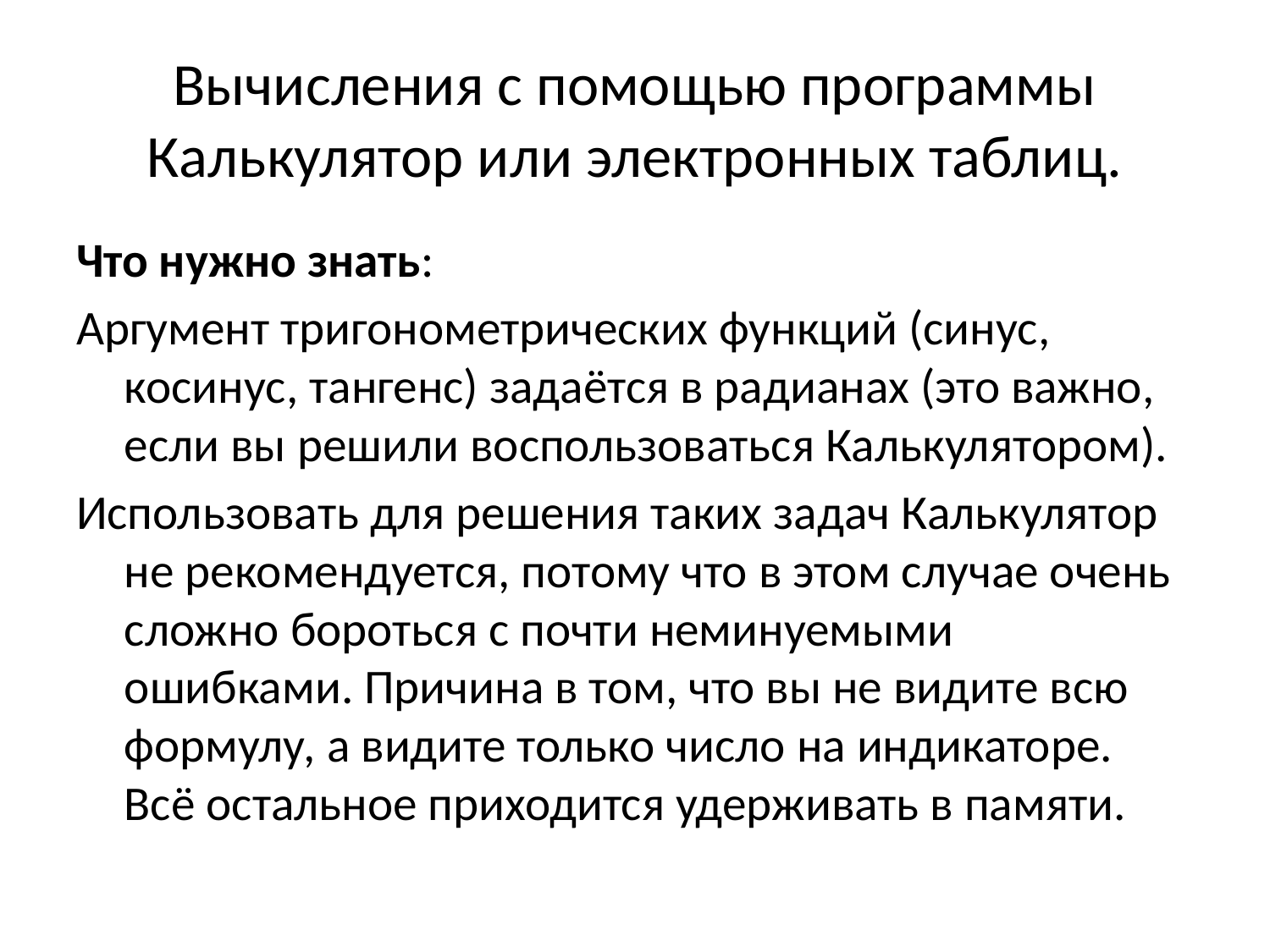

# Вычисления с помощью программы Калькулятор или электронных таблиц.
Что нужно знать:
Аргумент тригонометрических функций (синус, косинус, тангенс) задаётся в радианах (это важно, если вы решили воспользоваться Калькулятором).
Использовать для решения таких задач Калькулятор не рекомендуется, потому что в этом случае очень сложно бороться с почти неминуемыми ошибками. Причина в том, что вы не видите всю формулу, а видите только число на индикаторе. Всё остальное приходится удерживать в памяти.